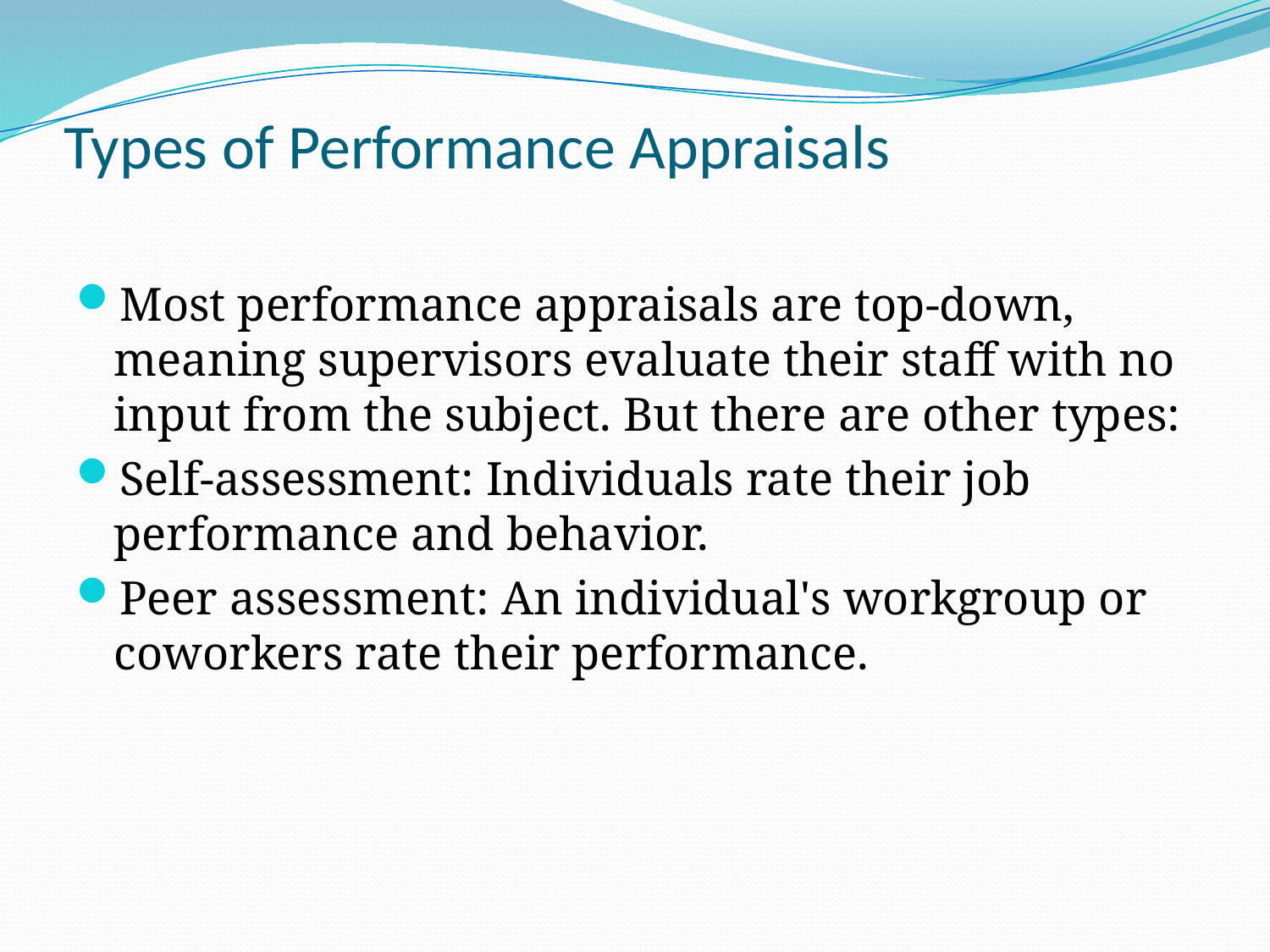

# Types of Performance Appraisals
Most performance appraisals are top-down, meaning supervisors evaluate their staff with no input from the subject. But there are other types:
Self-assessment: Individuals rate their job performance and behavior.
Peer assessment: An individual's workgroup or coworkers rate their performance.